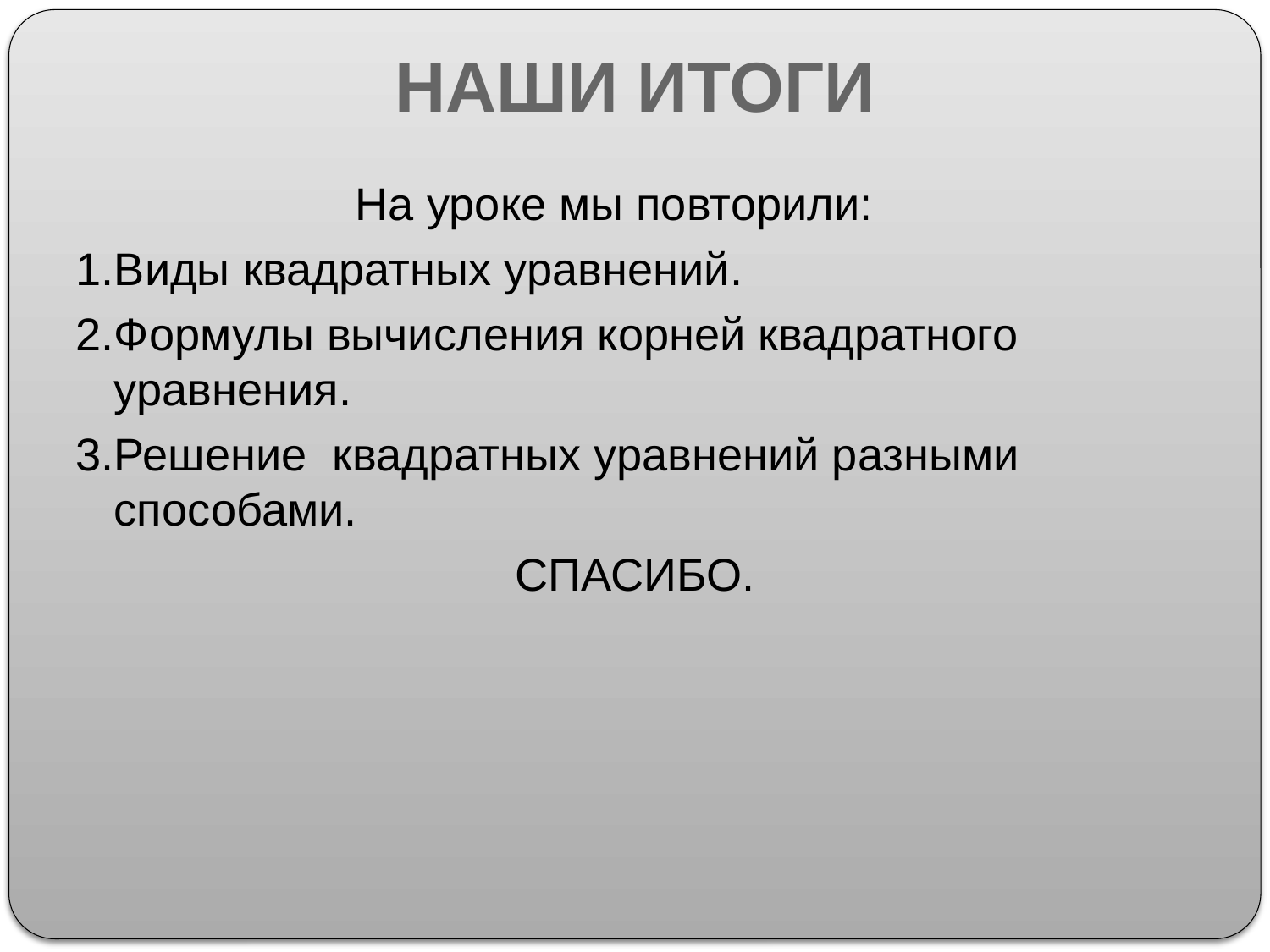

# НАШИ ИТОГИ
                      На уроке мы повторили:
1.Виды квадратных уравнений.
2.Формулы вычисления корней квадратного уравнения.
3.Решение  квадратных уравнений разными способами.
СПАСИБО.